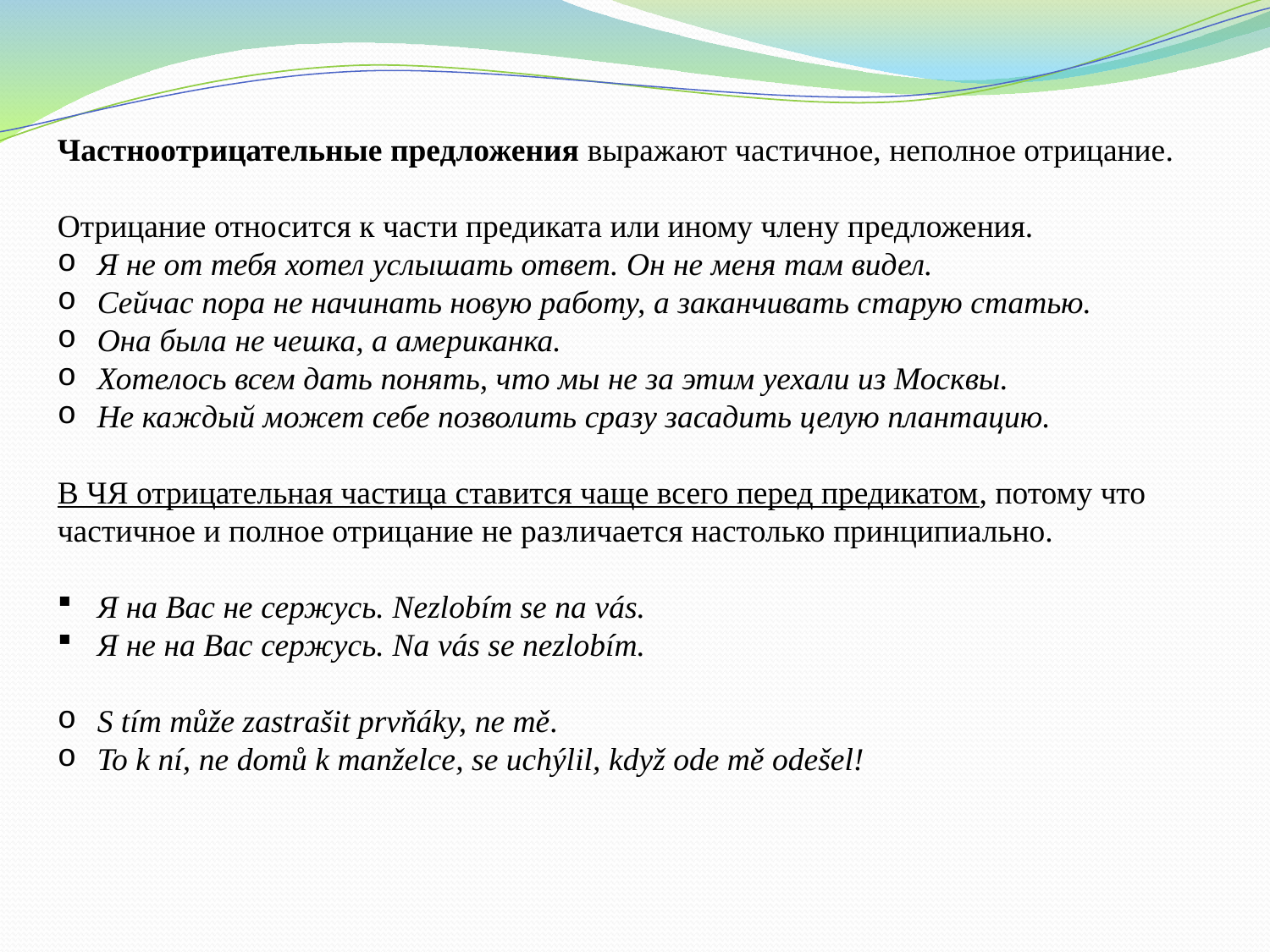

Частноотрицательные предложения выражают частичное, неполное отрицание.

Отрицание относится к части предиката или иному члену предложения.
Я не от тебя хотел услышать ответ. Он не меня там видел.
Сейчас пора не начинать новую работу, а заканчивать старую статью.
Она была не чешка, а американка.
Хотелось всем дать понять, что мы не за этим уехали из Москвы.
Не каждый может себе позволить сразу засадить целую плантацию.

В ЧЯ отрицательная частица ставится чаще всего перед предикатом, потому что частичное и полное отрицание не различается настолько принципиально.

Я на Вас не сержусь. Nezlobím se na vás.
Я не на Вас сержусь. Na vás se nezlobím.

S tím může zastrašit prvňáky, ne mě.
To k ní, ne domů k manželce, se uchýlil, když ode mě odešel!